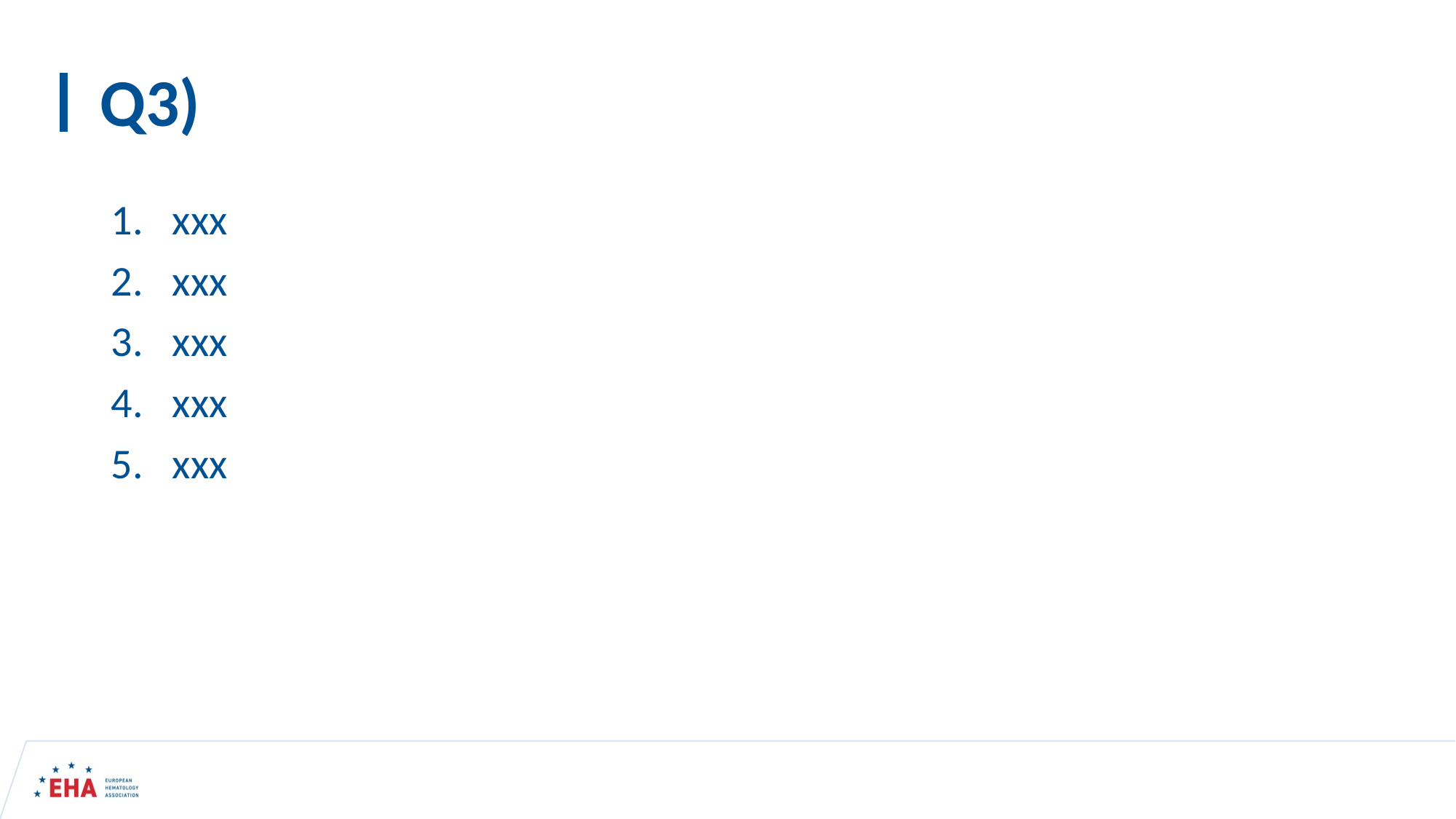

# Q3)
xxx
xxx
xxx
xxx
xxx